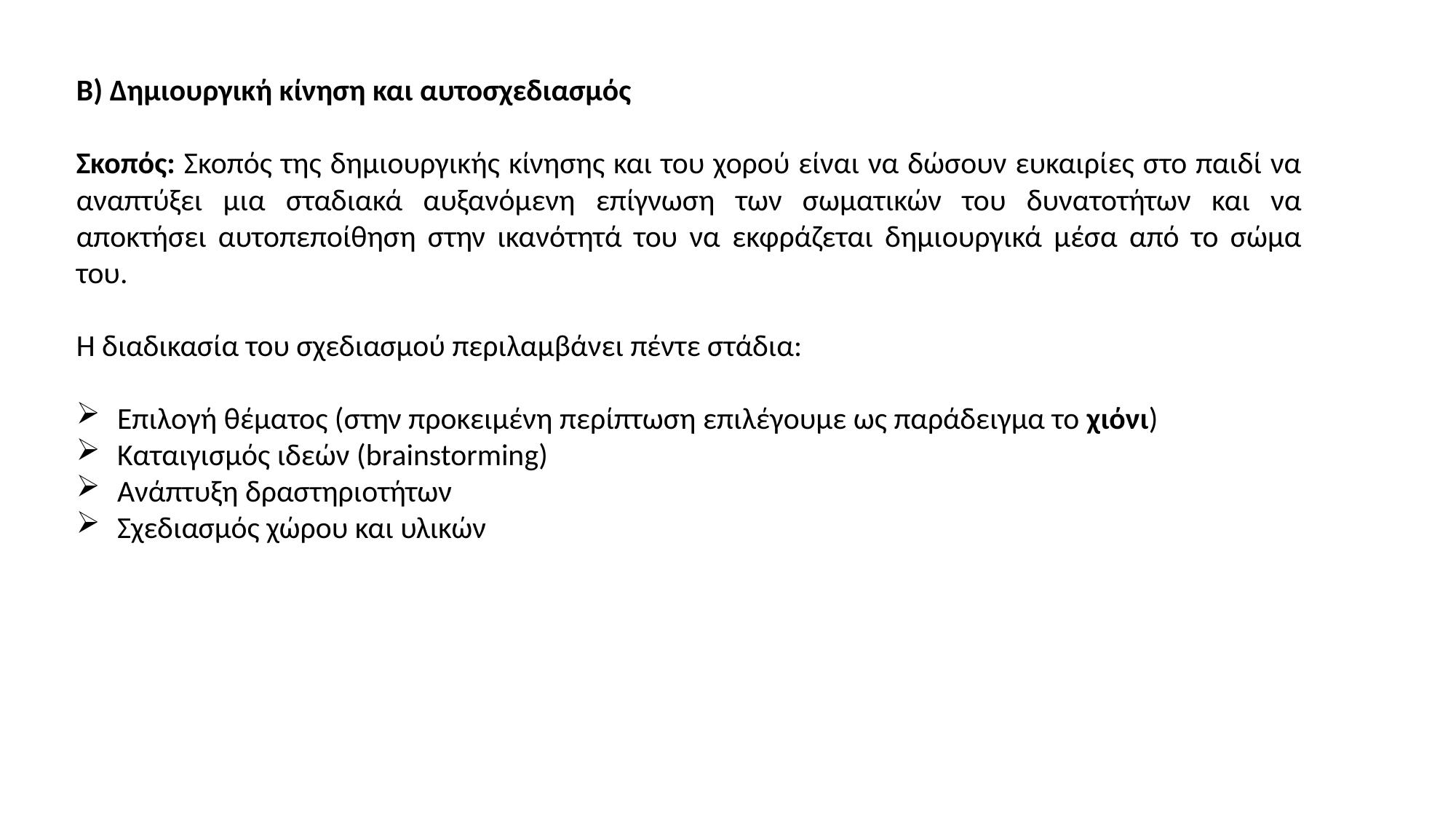

Β) Δημιουργική κίνηση και αυτοσχεδιασμός

Σκοπός: Σκοπός της δημιουργικής κίνησης και του χορού είναι να δώσουν ευκαιρίες στο παιδί να αναπτύξει μια σταδιακά αυξανόμενη επίγνωση των σωματικών του δυνατοτήτων και να αποκτήσει αυτοπεποίθηση στην ικανότητά του να εκφράζεται δημιουργικά μέσα από το σώμα του.

Η διαδικασία του σχεδιασμού περιλαμβάνει πέντε στάδια:

Επιλογή θέματος (στην προκειμένη περίπτωση επιλέγουμε ως παράδειγμα το χιόνι)
Καταιγισμός ιδεών (brainstorming)
Ανάπτυξη δραστηριοτήτων
Σχεδιασμός χώρου και υλικών